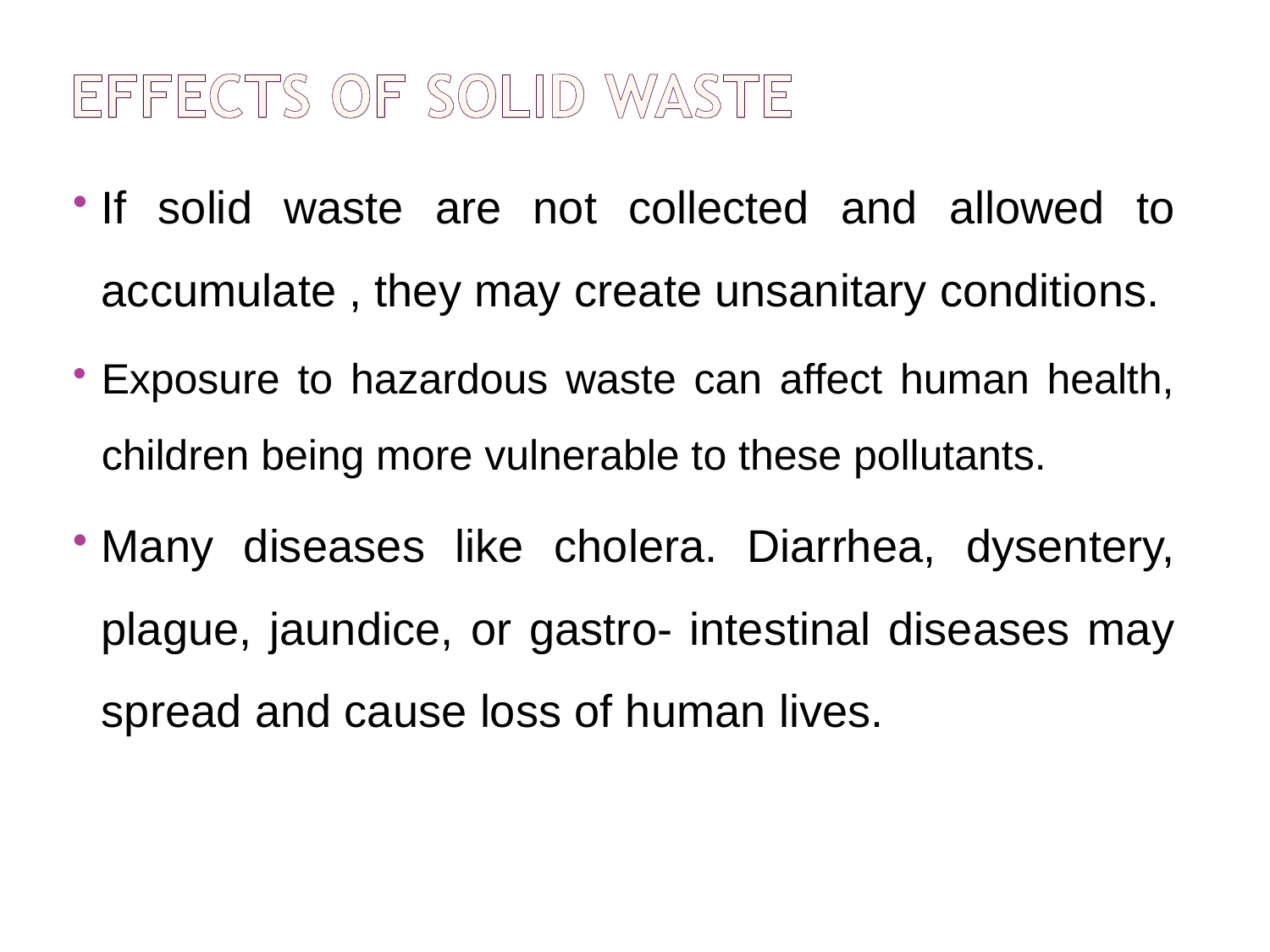

If solid waste are not collected and allowed to accumulate , they may create unsanitary conditions.
Exposure to hazardous waste can affect human health, children being more vulnerable to these pollutants.
Many diseases like cholera. Diarrhea, dysentery, plague, jaundice, or gastro- intestinal diseases may spread and cause loss of human lives.